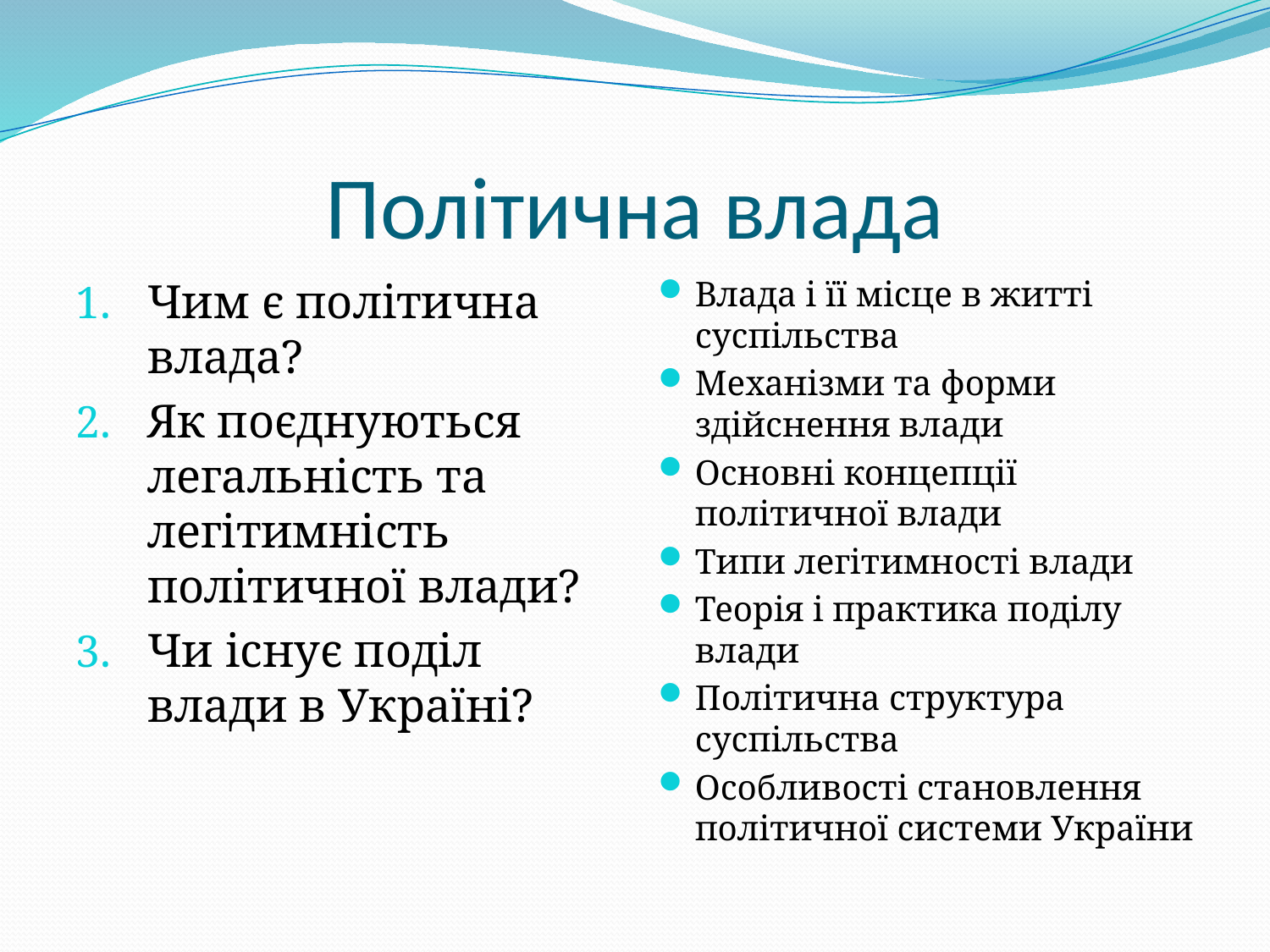

# Політична влада
Чим є політична влада?
Як поєднуються легальність та легітимність політичної влади?
Чи існує поділ влади в Україні?
Влада і її місце в житті суспільства
Механізми та форми здійснення влади
Основні концепції політичної влади
Типи легітимності влади
Теорія і практика поділу влади
Політична структура суспільства
Особливості становлення політичної системи України